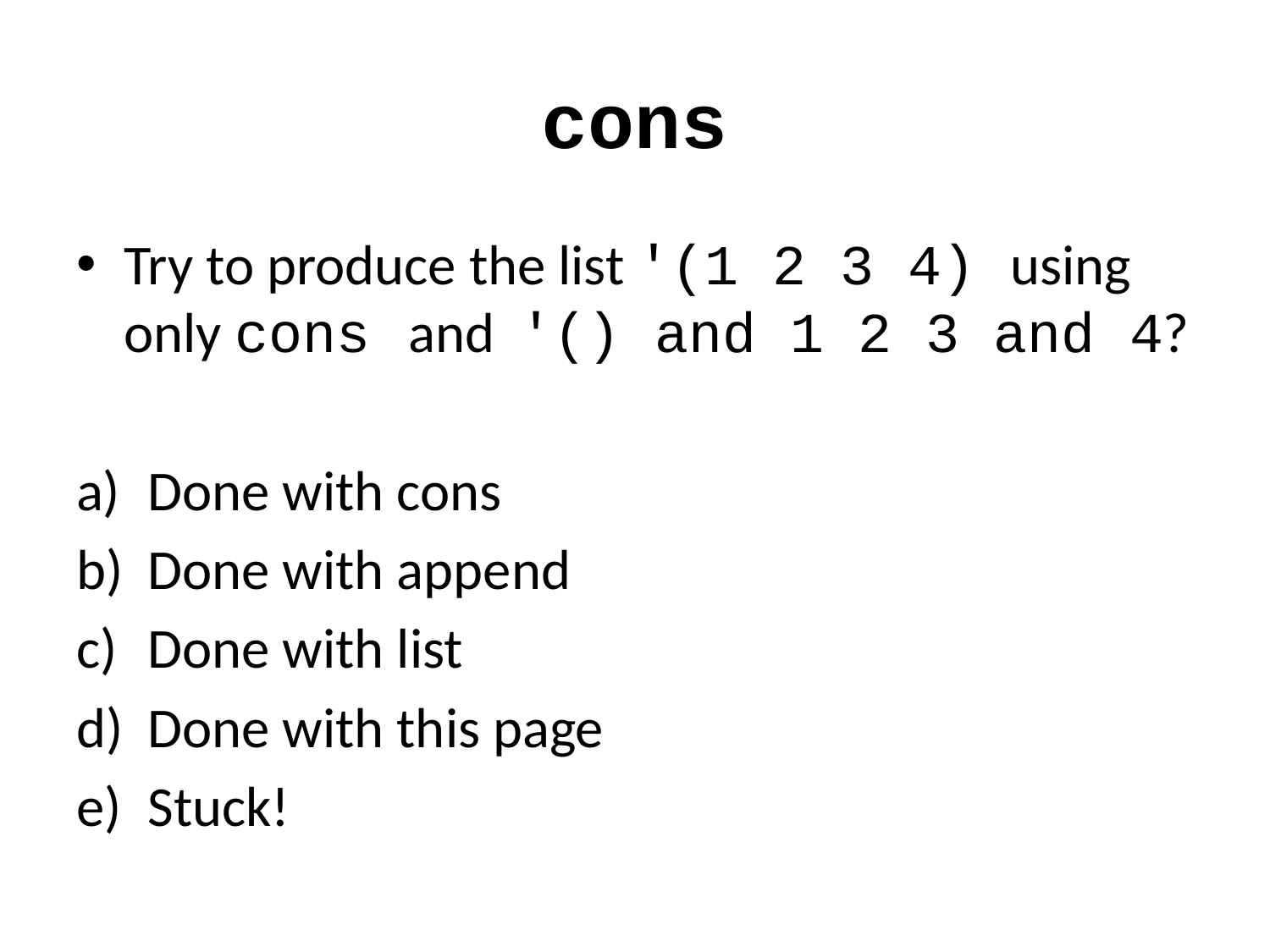

# cons
Try to produce the list '(1 2 3 4) using only cons   and  '() and 1 2 3 and 4?

Done with cons
Done with append
Done with list
Done with this page
Stuck!